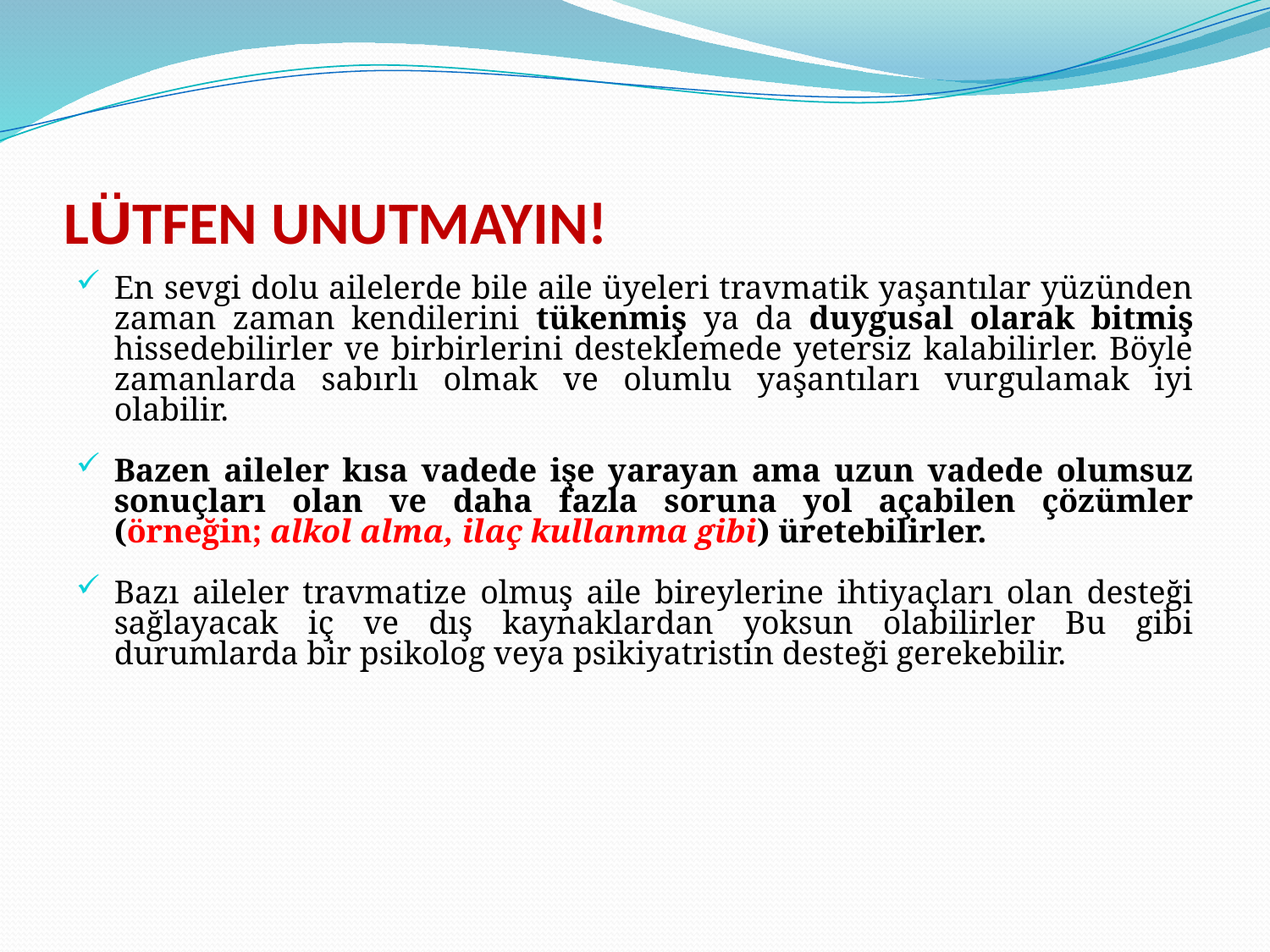

# LÜTFEN UNUTMAYIN!
En sevgi dolu ailelerde bile aile üyeleri travmatik yaşantılar yüzünden zaman zaman kendilerini tükenmiş ya da duygusal olarak bitmiş hissedebilirler ve birbirlerini desteklemede yetersiz kalabilirler. Böyle zamanlarda sabırlı olmak ve olumlu yaşantıları vurgulamak iyi olabilir.

Bazen aileler kısa vadede işe yarayan ama uzun vadede olumsuz sonuçları olan ve daha fazla soruna yol açabilen çözümler (örneğin; alkol alma, ilaç kullanma gibi) üretebilirler.

Bazı aileler travmatize olmuş aile bireylerine ihtiyaçları olan desteği sağlayacak iç ve dış kaynaklardan yoksun olabilirler Bu gibi durumlarda bir psikolog veya psikiyatristin desteği gerekebilir.